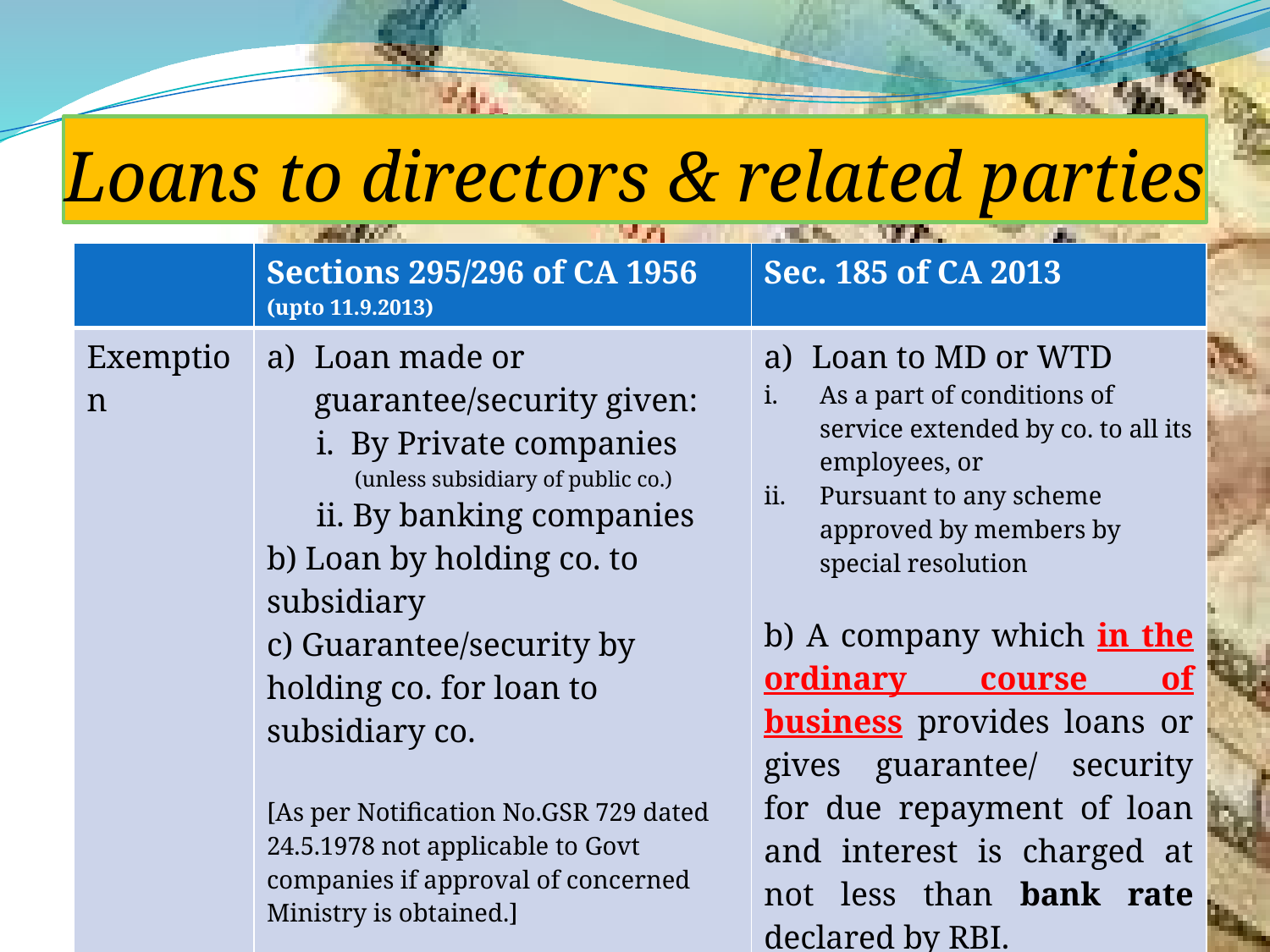

# Loans to directors & related parties
|  | Sections 295/296 of CA 1956 (upto 11.9.2013) | Sec. 185 of CA 2013 |
| --- | --- | --- |
| Exemption | Loan made or guarantee/security given: i. By Private companies (unless subsidiary of public co.) ii. By banking companies b) Loan by holding co. to subsidiary c) Guarantee/security by holding co. for loan to subsidiary co. [As per Notification No.GSR 729 dated 24.5.1978 not applicable to Govt companies if approval of concerned Ministry is obtained.] | Loan to MD or WTD As a part of conditions of service extended by co. to all its employees, or Pursuant to any scheme approved by members by special resolution b) A company which in the ordinary course of business provides loans or gives guarantee/ security for due repayment of loan and interest is charged at not less than bank rate declared by RBI. |